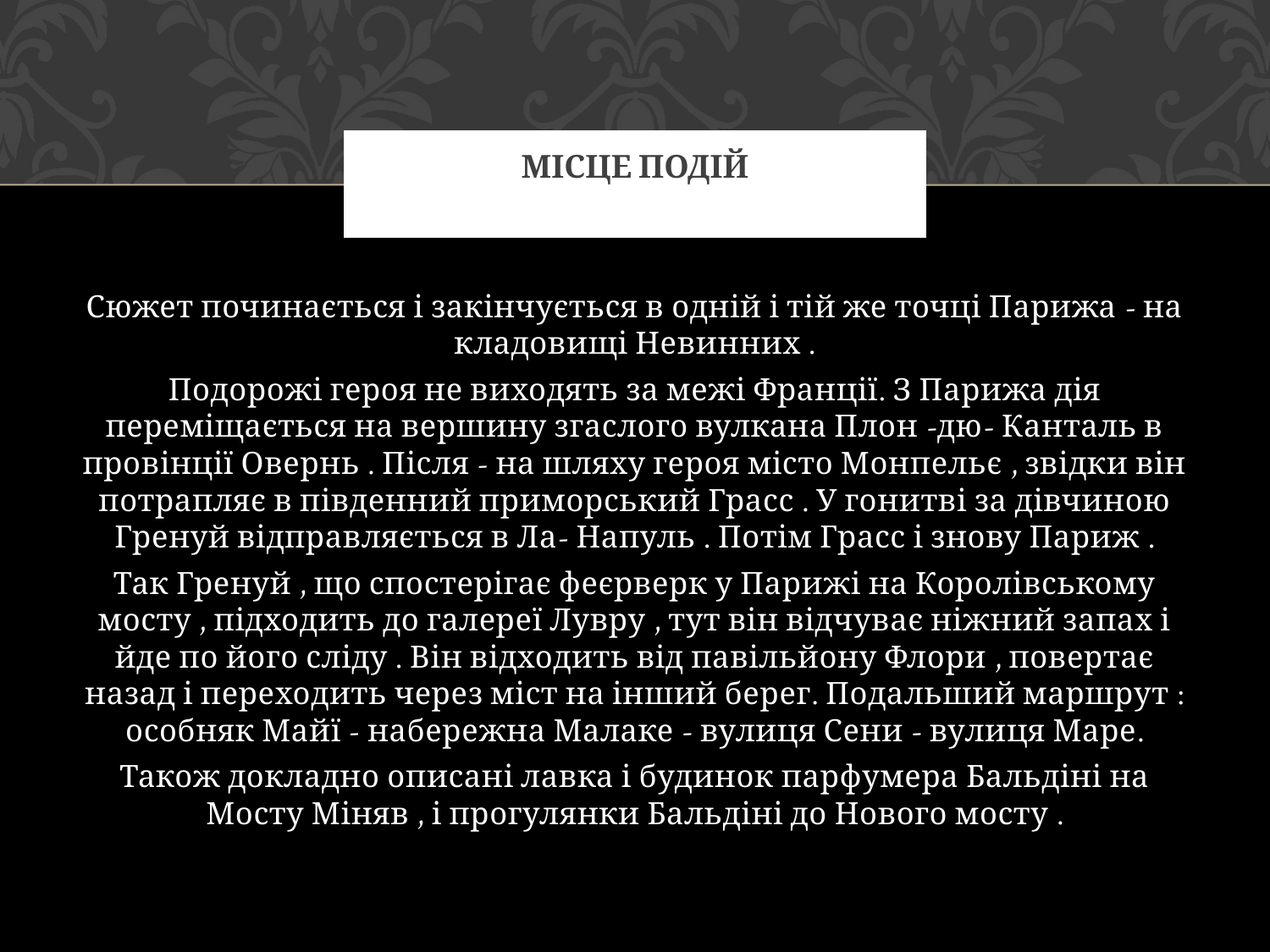

# Місце подій
Сюжет починається і закінчується в одній і тій же точці Парижа - на кладовищі Невинних .
Подорожі героя не виходять за межі Франції. З Парижа дія переміщається на вершину згаслого вулкана Плон -дю- Канталь в провінції Овернь . Після - на шляху героя місто Монпельє , звідки він потрапляє в південний приморський Грасс . У гонитві за дівчиною Гренуй відправляється в Ла- Напуль . Потім Грасс і знову Париж .
Так Гренуй , що спостерігає феєрверк у Парижі на Королівському мосту , підходить до галереї Лувру , тут він відчуває ніжний запах і йде по його сліду . Він відходить від павільйону Флори , повертає назад і переходить через міст на інший берег. Подальший маршрут : особняк Майї - набережна Малаке - вулиця Сени - вулиця Маре.
Також докладно описані лавка і будинок парфумера Бальдіні на Мосту Міняв , і прогулянки Бальдіні до Нового мосту .